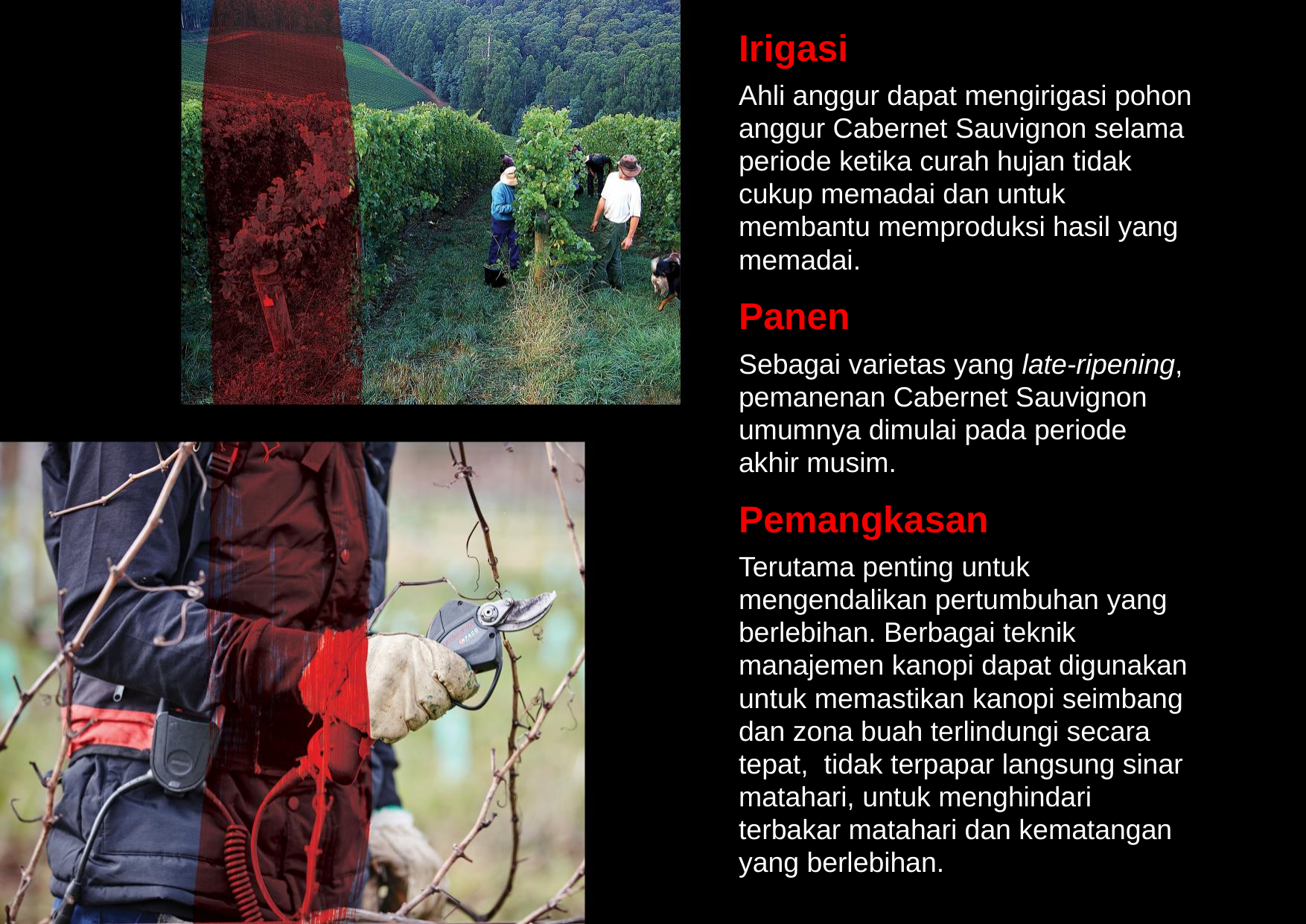

Irigasi
Ahli anggur dapat mengirigasi pohon anggur Cabernet Sauvignon selama periode ketika curah hujan tidak cukup memadai dan untuk membantu memproduksi hasil yang memadai.
Panen
Sebagai varietas yang late-ripening, pemanenan Cabernet Sauvignon umumnya dimulai pada periode akhir musim.
Pemangkasan
Terutama penting untuk mengendalikan pertumbuhan yang berlebihan. Berbagai teknik manajemen kanopi dapat digunakan untuk memastikan kanopi seimbang dan zona buah terlindungi secara tepat,  tidak terpapar langsung sinar matahari, untuk menghindari terbakar matahari dan kematangan yang berlebihan.